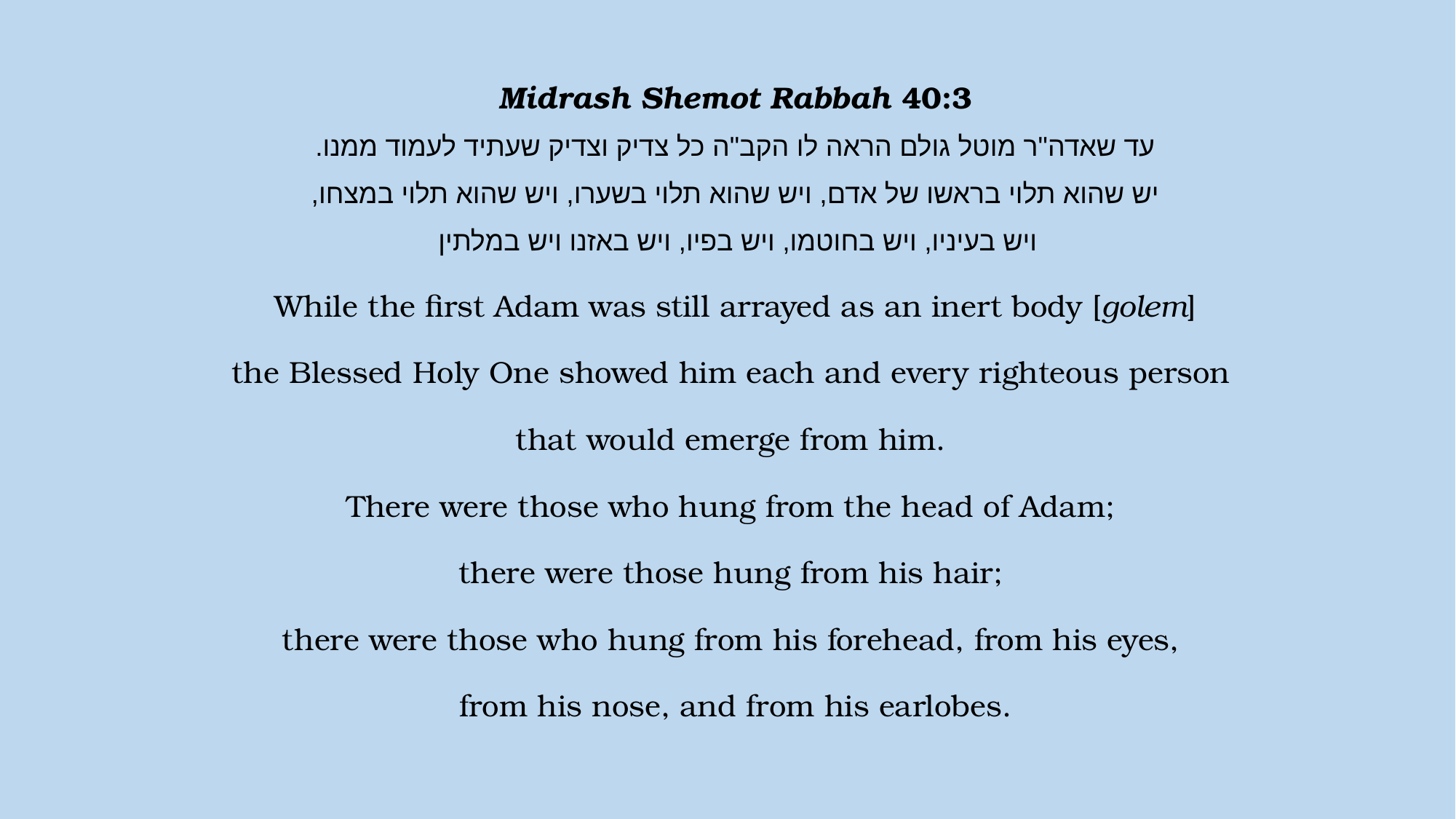

Midrash Shemot Rabbah 40:3
עד שאדה"ר מוטל גולם הראה לו הקב"ה כל צדיק וצדיק שעתיד לעמוד ממנו.
 יש שהוא תלוי בראשו של אדם, ויש שהוא תלוי בשערו, ויש שהוא תלוי במצחו,
ויש בעיניו, ויש בחוטמו, ויש בפיו, ויש באזנו ויש במלתין
 While the first Adam was still arrayed as an inert body [golem]
the Blessed Holy One showed him each and every righteous person
that would emerge from him.
There were those who hung from the head of Adam;
there were those hung from his hair;
there were those who hung from his forehead, from his eyes,
from his nose, and from his earlobes.